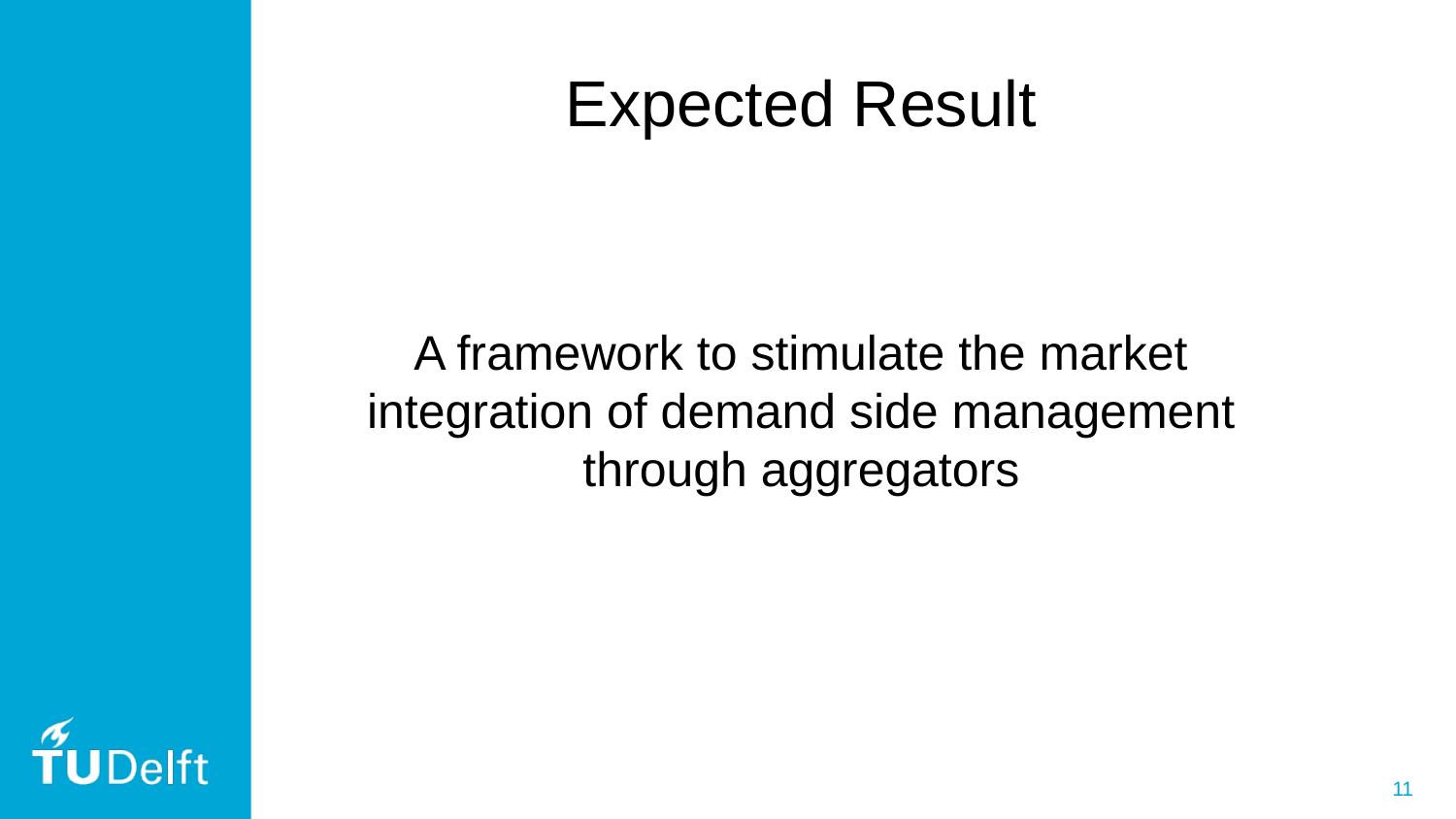

Expected Result
A framework to stimulate the market integration of demand side management through aggregators